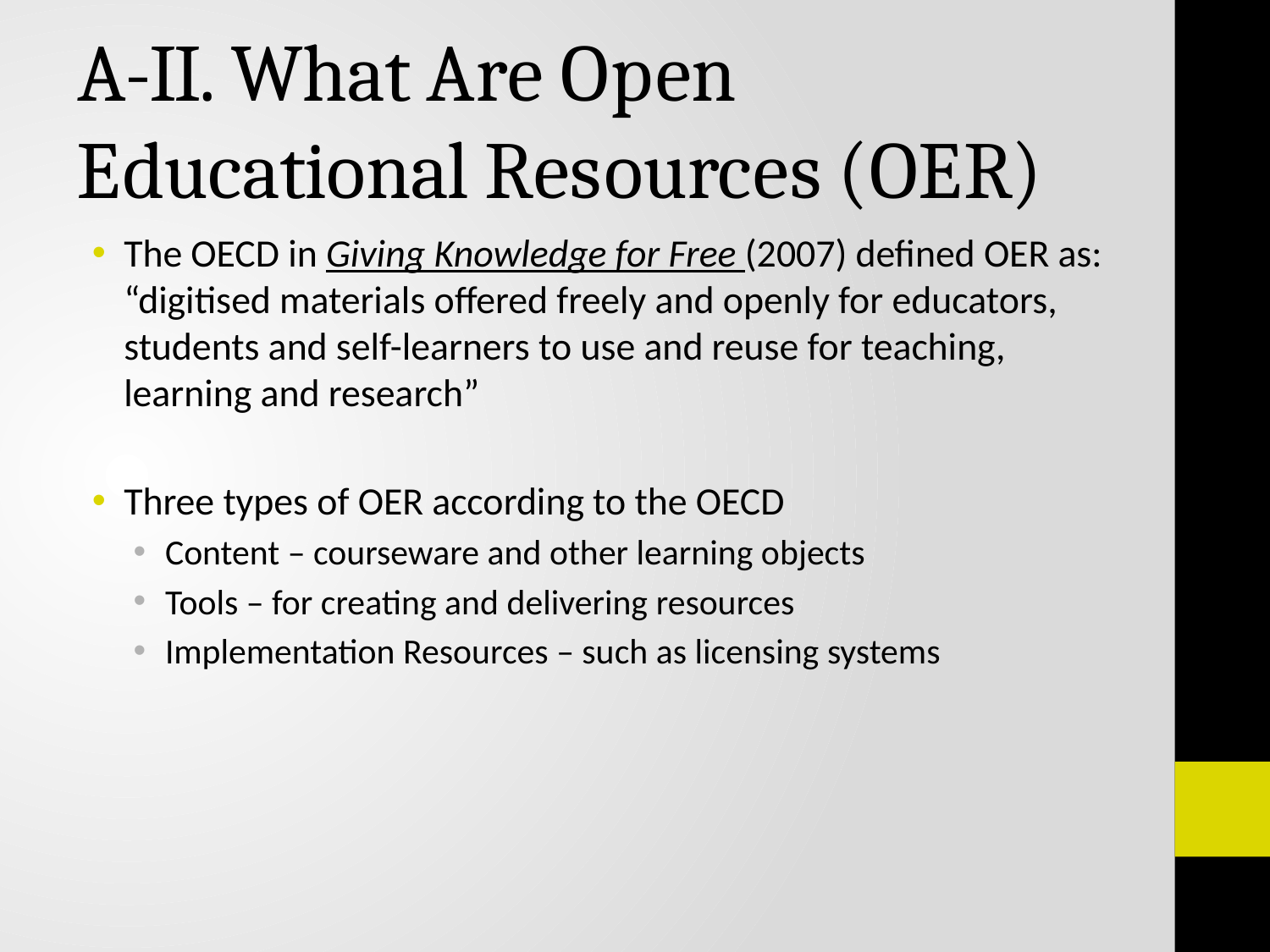

# A-II. What Are Open Educational Resources (OER)
The OECD in Giving Knowledge for Free (2007) defined OER as: “digitised materials offered freely and openly for educators, students and self-learners to use and reuse for teaching, learning and research”

Three types of OER according to the OECD
Content – courseware and other learning objects
Tools – for creating and delivering resources
Implementation Resources – such as licensing systems